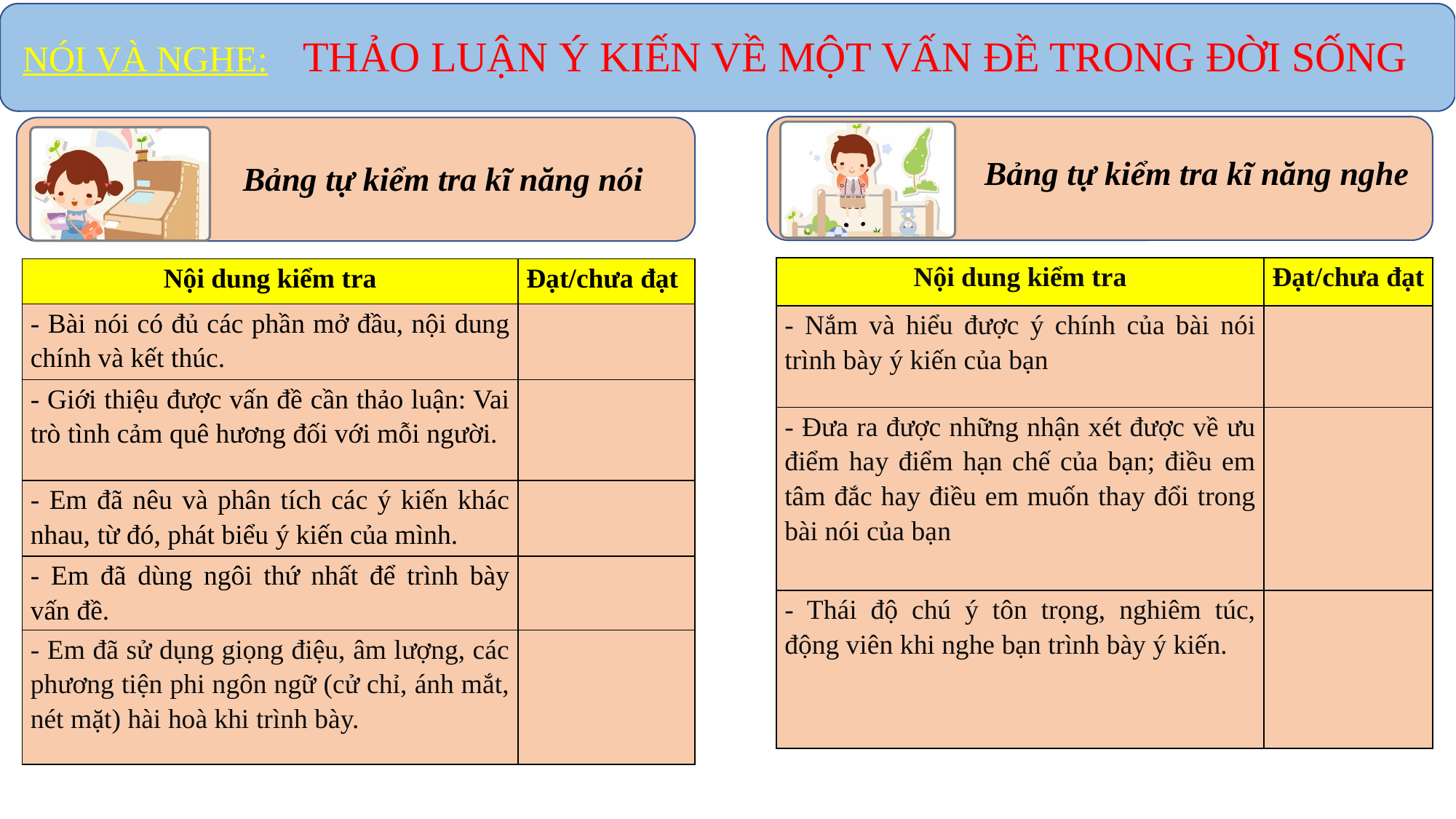

NÓI VÀ NGHE:    THẢO LUẬN Ý KIẾN VỀ MỘT VẤN ĐỀ TRONG ĐỜI SỐNG

Bảng tự kiểm tra kĩ năng nghe
Bảng tự kiểm tra kĩ năng nói
| Nội dung kiểm tra | Đạt/chưa đạt |
| --- | --- |
| - Nắm và hiểu được ý chính của bài nói trình bày ý kiến của bạn |  |
| - Đưa ra được những nhận xét được về ưu điểm hay điểm hạn chế của bạn; điều em tâm đắc hay điều em muốn thay đổi trong bài nói của bạn |  |
| - Thái độ chú ý tôn trọng, nghiêm túc, động viên khi nghe bạn trình bày ý kiến. |  |
| Nội dung kiểm tra | Đạt/chưa đạt |
| --- | --- |
| - Bài nói có đủ các phần mở đầu, nội dung chính và kết thúc. |  |
| - Giới thiệu được vấn đề cần thảo luận: Vai trò tình cảm quê hương đối với mỗi người. |  |
| - Em đã nêu và phân tích các ý kiến khác nhau, từ đó, phát biểu ý kiến của mình. |  |
| - Em đã dùng ngôi thứ nhất để trình bày vấn đề. |  |
| - Em đã sử dụng giọng điệu, âm lượng, các phương tiện phi ngôn ngữ (cử chỉ, ánh mắt, nét mặt) hài hoà khi trình bày. |  |